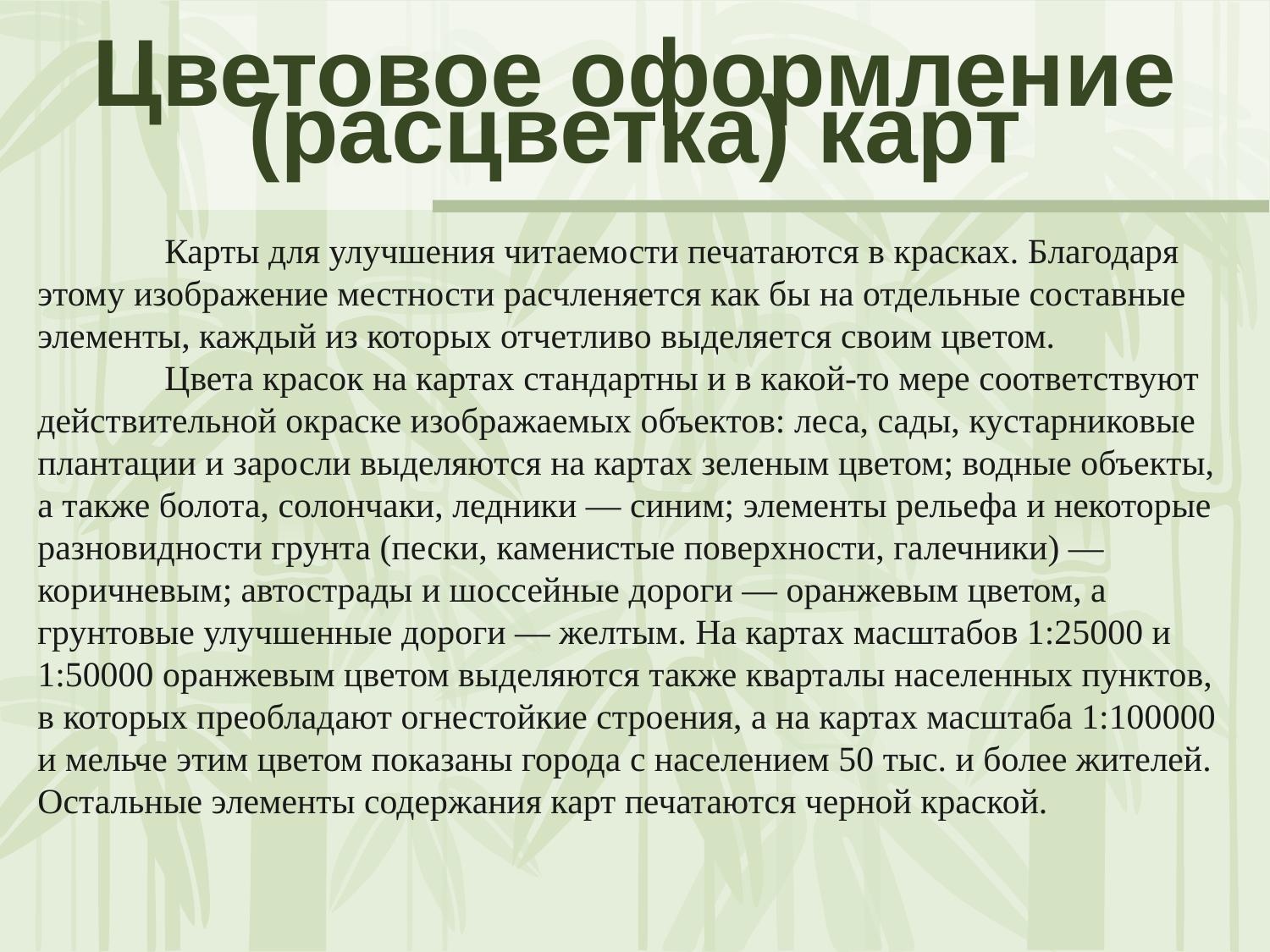

# Цветовое оформление (расцветка) карт
	Карты для улучшения читаемости печатаются в красках. Благодаря этому изображение местности расчленяется как бы на отдельные составные элементы, каждый из которых отчетливо выделяется своим цветом.
	Цвета красок на картах стандартны и в какой-то мере соответствуют действительной окраске изображаемых объектов: леса, сады, кустарниковые плантации и заросли выделяются на картах зеленым цветом; водные объекты, а также болота, солончаки, ледники — синим; элементы рельефа и некоторые разновидности грунта (пески, каменистые поверхности, галечники) — коричневым; автострады и шоссейные дороги — оранжевым цветом, а грунтовые улучшенные дороги — желтым. На картах масштабов 1:25000 и 1:50000 оранжевым цветом выделяются также кварталы населенных пунктов, в которых преобладают огнестойкие строения, а на картах масштаба 1:100000 и мельче этим цветом показаны города с населением 50 тыс. и более жителей. Остальные элементы содержания карт печатаются черной краской.